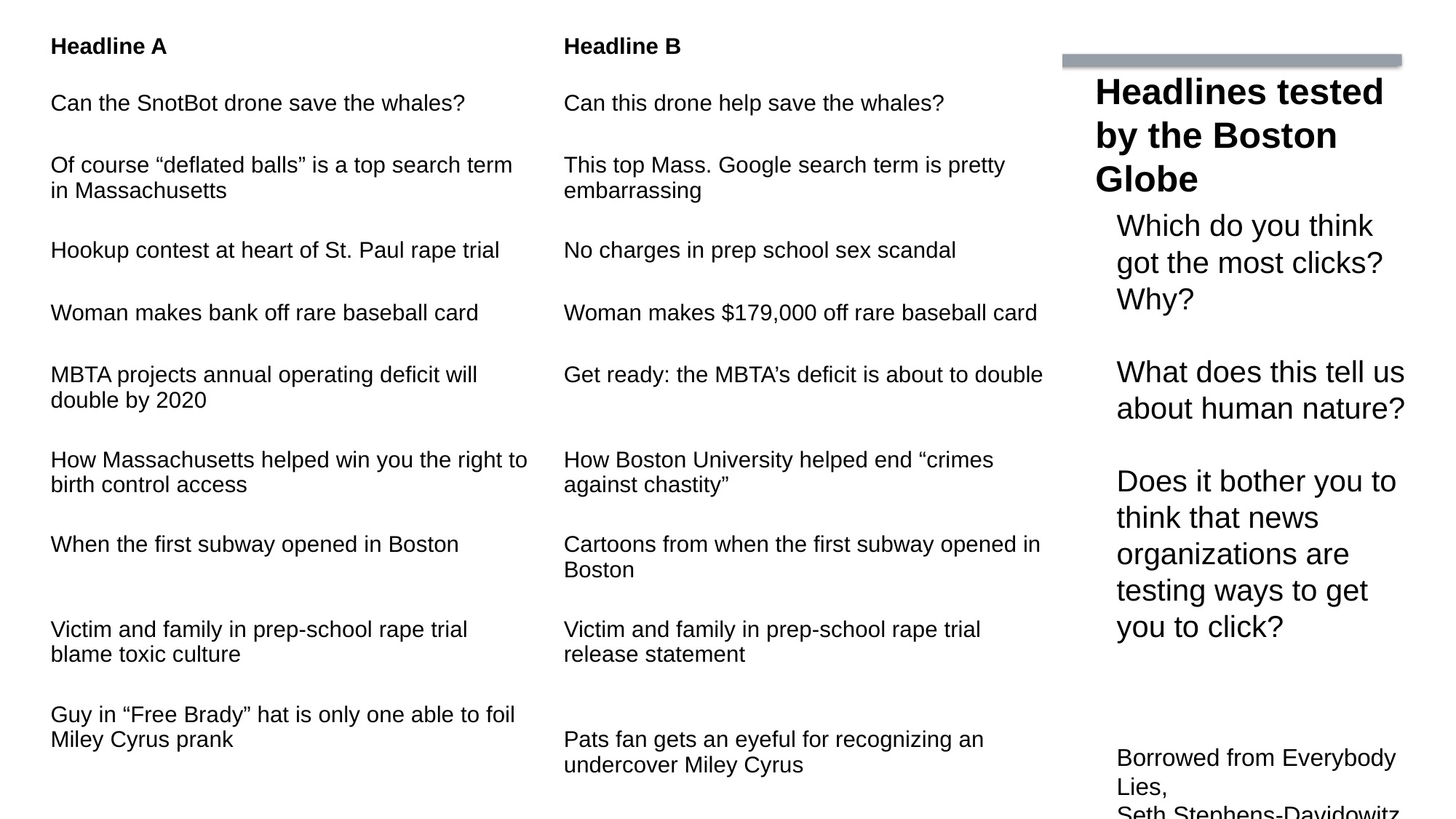

| Headline A | Headline B |
| --- | --- |
| Can the SnotBot drone save the whales? | Can this drone help save the whales? |
| Of course “deflated balls” is a top search term in Massachusetts | This top Mass. Google search term is pretty embarrassing |
| Hookup contest at heart of St. Paul rape trial | No charges in prep school sex scandal |
| Woman makes bank off rare baseball card | Woman makes $179,000 off rare baseball card |
| MBTA projects annual operating deficit will double by 2020 | Get ready: the MBTA’s deficit is about to double |
| How Massachusetts helped win you the right to birth control access | How Boston University helped end “crimes against chastity” |
| When the first subway opened in Boston | Cartoons from when the first subway opened in Boston |
| Victim and family in prep-school rape trial blame toxic culture | Victim and family in prep-school rape trial release statement |
| Guy in “Free Brady” hat is only one able to foil Miley Cyrus prank | Pats fan gets an eyeful for recognizing an undercover Miley Cyrus |
Headlines tested by the Boston Globe
Which do you think got the most clicks? Why?

What does this tell us about human nature?

Does it bother you to think that news organizations are testing ways to get you to click?
Borrowed from Everybody Lies, Seth Stephens-Davidowitz